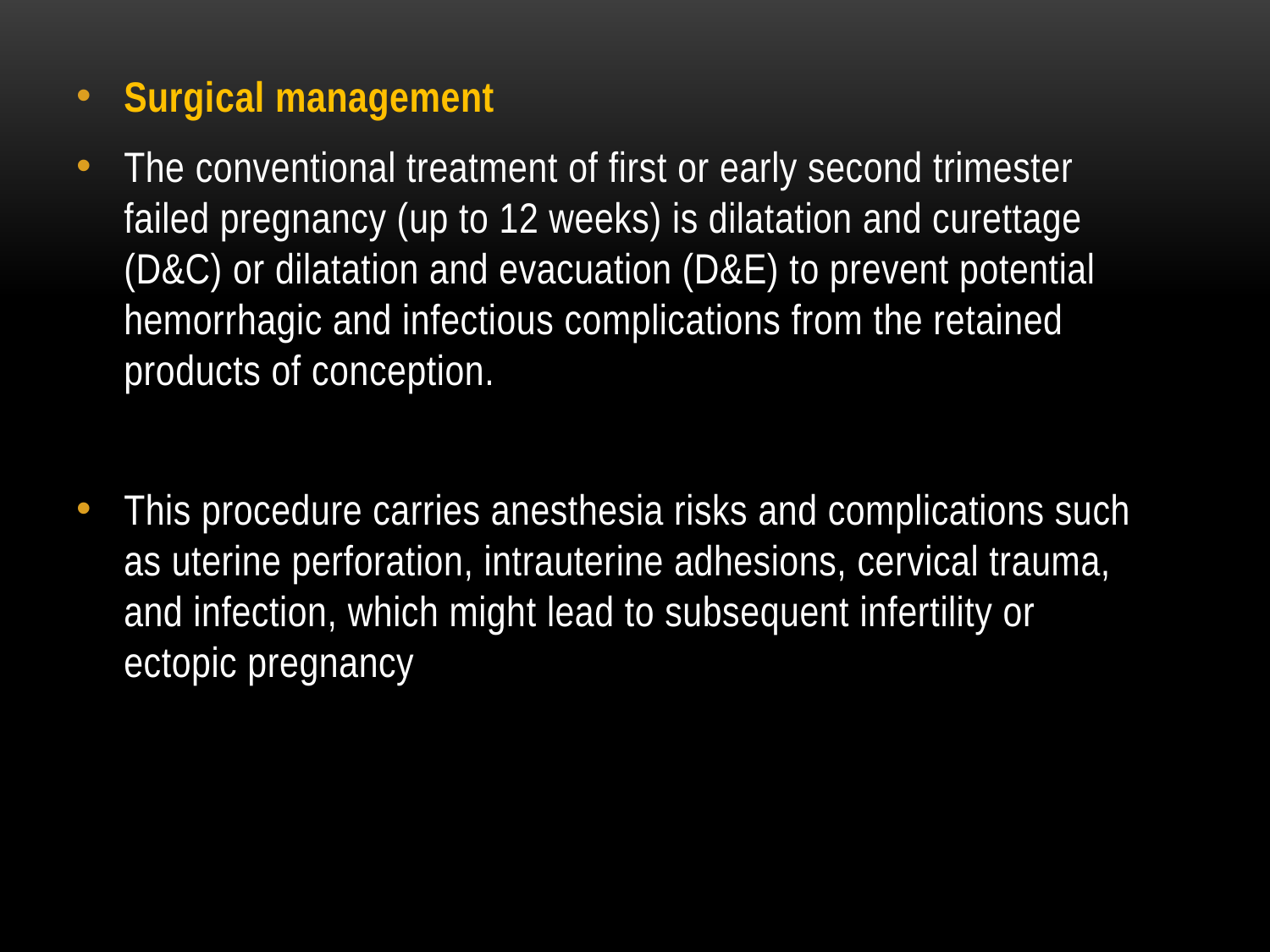

Surgical management
The conventional treatment of first or early second trimester failed pregnancy (up to 12 weeks) is dilatation and curettage (D&C) or dilatation and evacuation (D&E) to prevent potential hemorrhagic and infectious complications from the retained products of conception.

This procedure carries anesthesia risks and complications such as uterine perforation, intrauterine adhesions, cervical trauma, and infection, which might lead to subsequent infertility or ectopic pregnancy